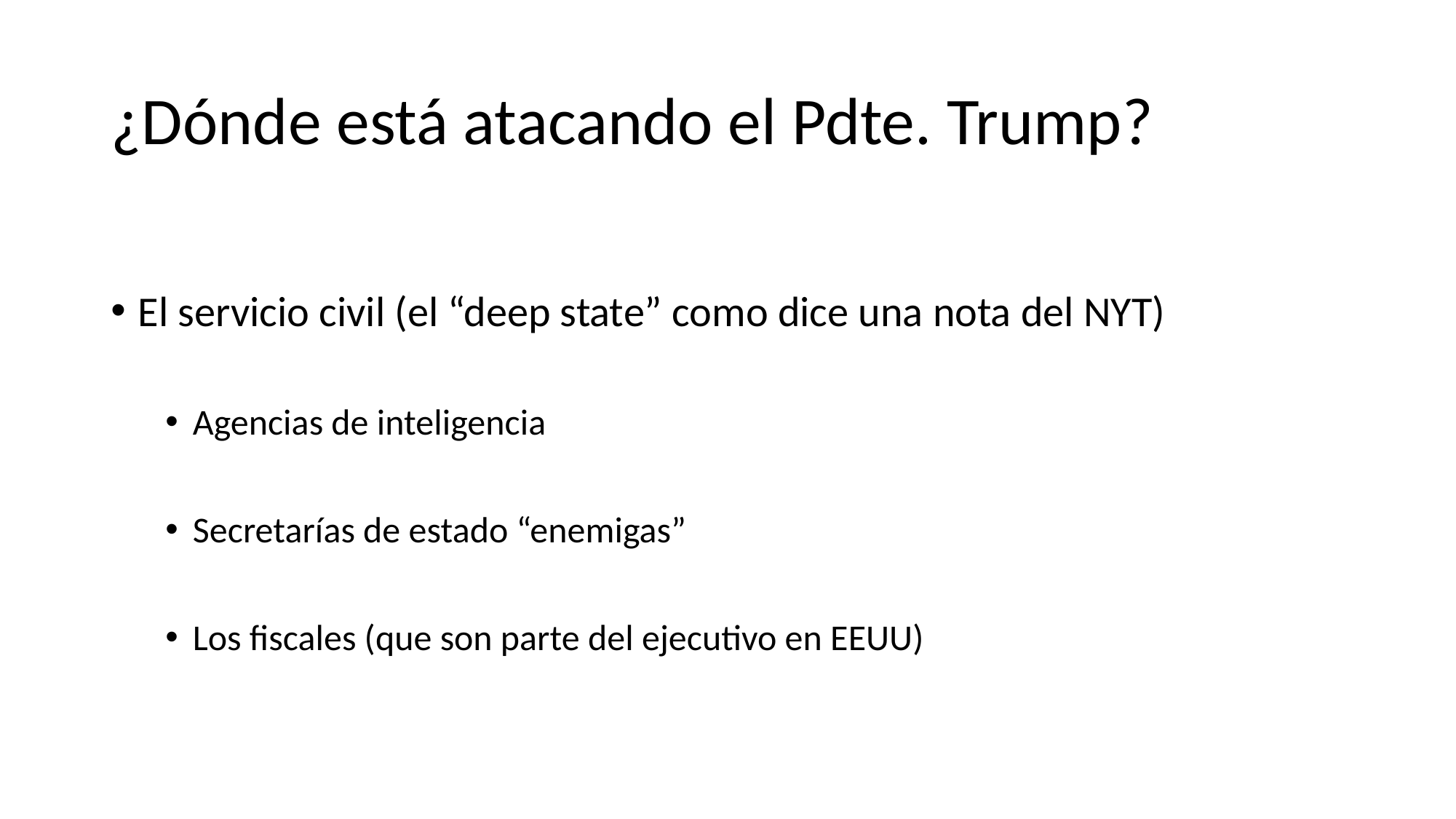

# ¿Dónde está atacando el Pdte. Trump?

El servicio civil (el “deep state” como dice una nota del NYT)

Agencias de inteligencia

Secretarías de estado “enemigas”

Los fiscales (que son parte del ejecutivo en EEUU)